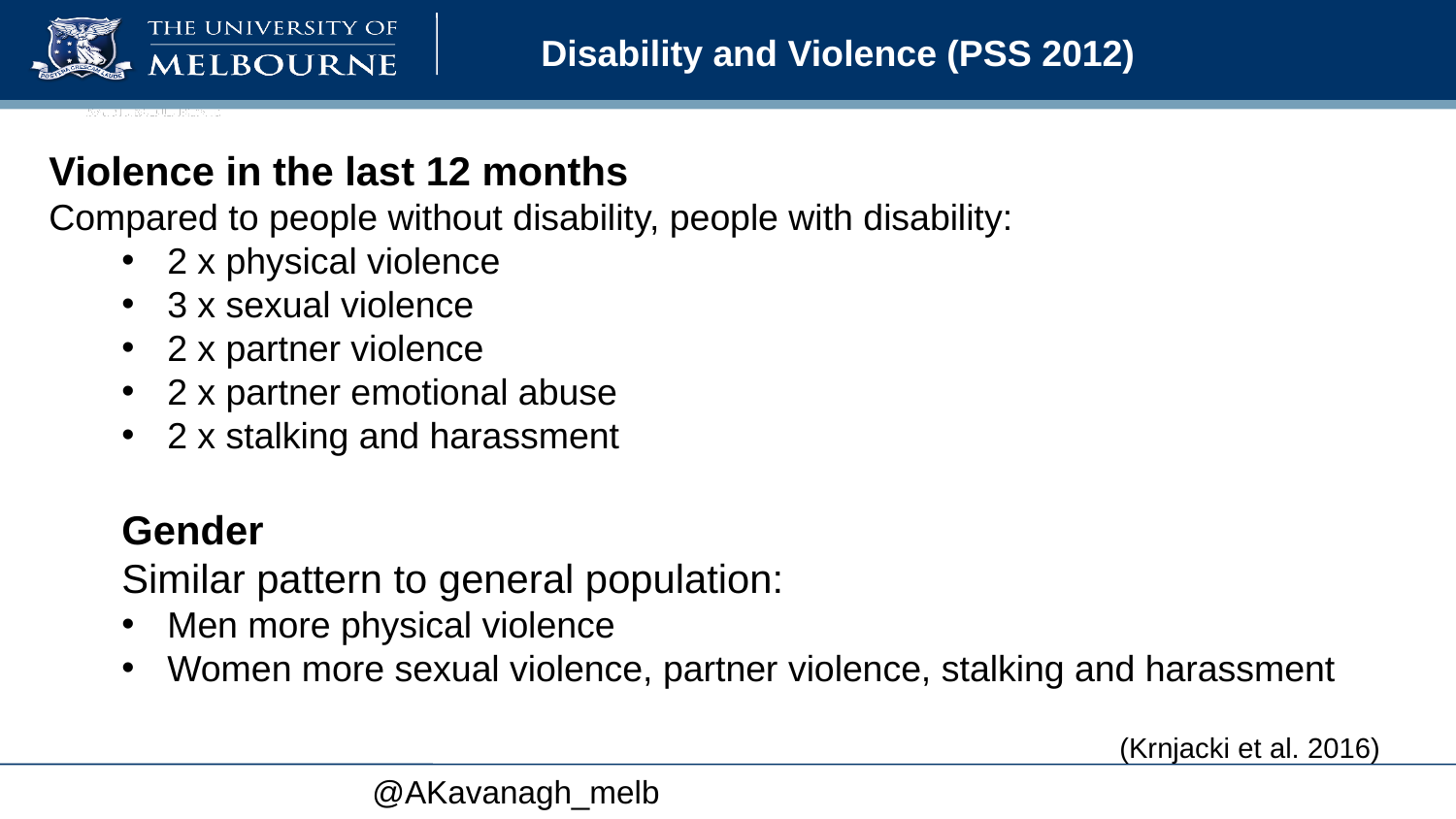

# Disability and Violence (PSS 2012)
Violence in the last 12 months
Compared to people without disability, people with disability:
2 x physical violence
3 x sexual violence
2 x partner violence
2 x partner emotional abuse
2 x stalking and harassment

Gender
Similar pattern to general population:
Men more physical violence
Women more sexual violence, partner violence, stalking and harassment
(Krnjacki et al. 2016)